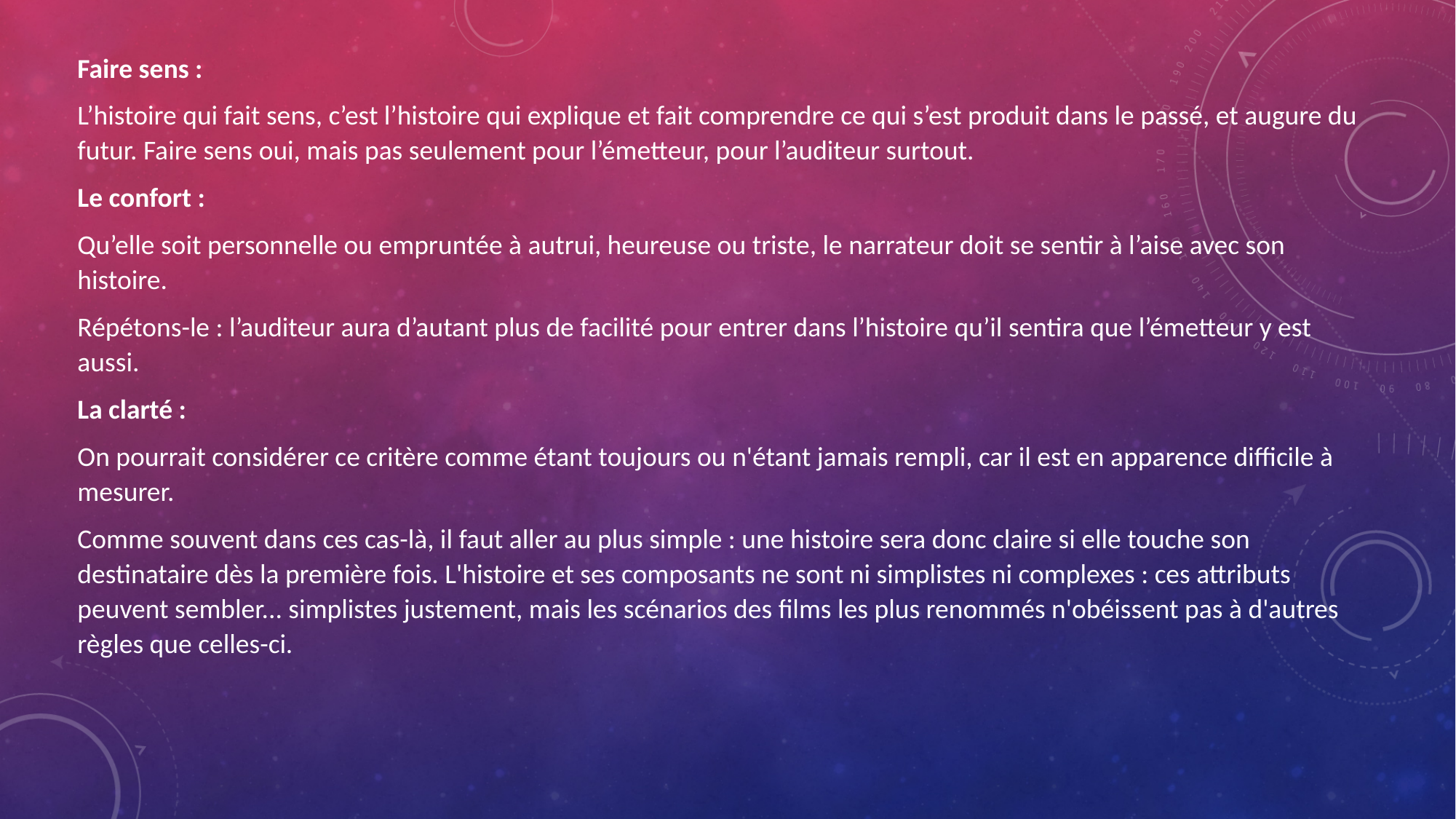

Faire sens :
L’histoire qui fait sens, c’est l’histoire qui explique et fait comprendre ce qui s’est produit dans le passé, et augure du futur. Faire sens oui, mais pas seulement pour l’émetteur, pour l’auditeur surtout.
Le confort :
Qu’elle soit personnelle ou empruntée à autrui, heureuse ou triste, le narrateur doit se sentir à l’aise avec son histoire.
Répétons-le : l’auditeur aura d’autant plus de facilité pour entrer dans l’histoire qu’il sentira que l’émetteur y est aussi.
La clarté :
On pourrait considérer ce critère comme étant toujours ou n'étant jamais rempli, car il est en apparence difficile à mesurer.
Comme souvent dans ces cas-là, il faut aller au plus simple : une histoire sera donc claire si elle touche son destinataire dès la première fois. L'histoire et ses composants ne sont ni simplistes ni complexes : ces attributs peuvent sembler... simplistes justement, mais les scénarios des films les plus renommés n'obéissent pas à d'autres règles que celles-ci.